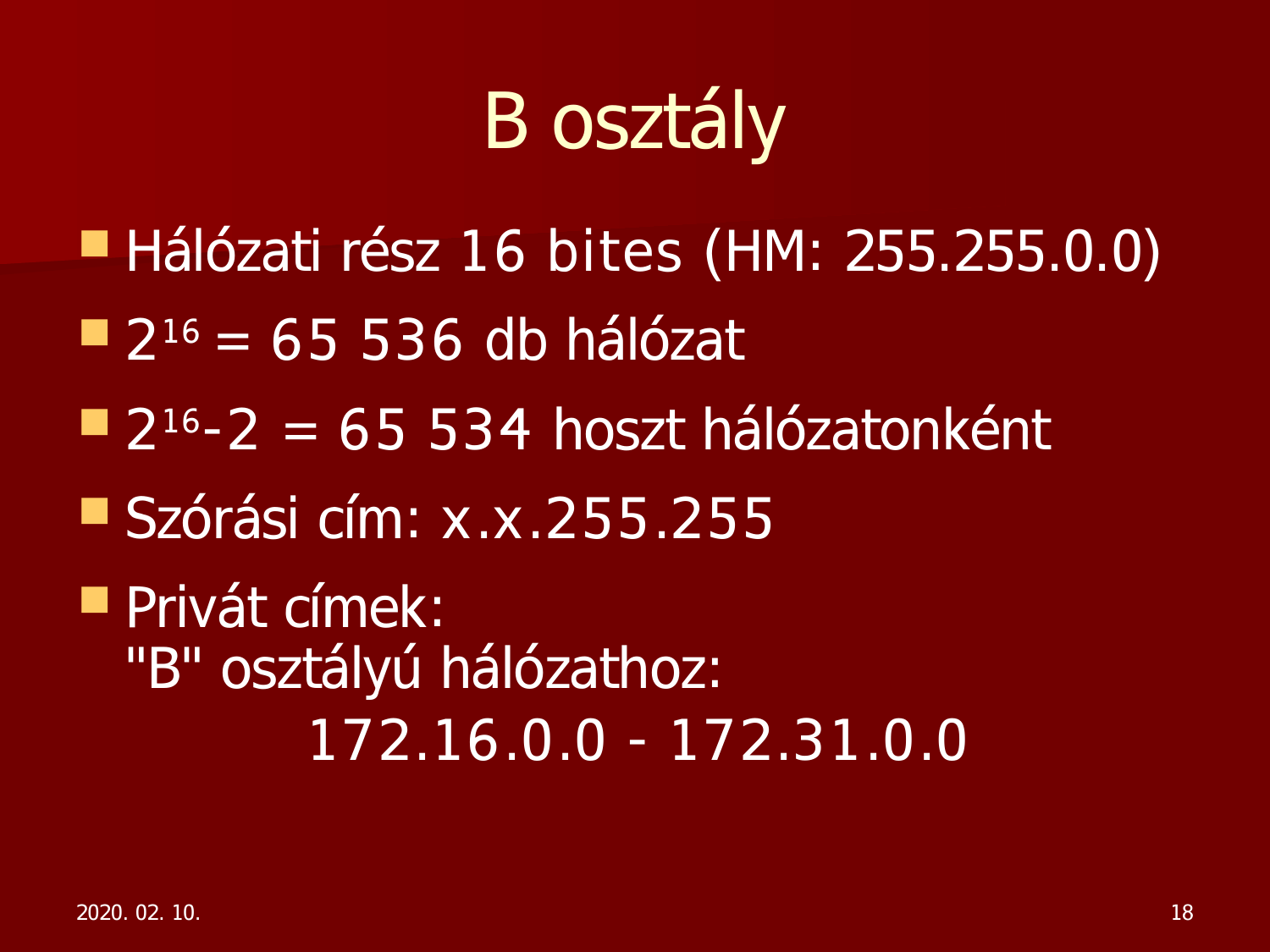

# B osztály
Hálózati rész 16 bites (HM: 255.255.0.0)
216 = 65 536 db hálózat
216-2 = 65 534 hoszt hálózatonként
Szórási cím: x.x.255.255
Privát címek:
"B" osztályú hálózathoz:
172.16.0.0 - 172.31.0.0
2020. 02. 10.
18